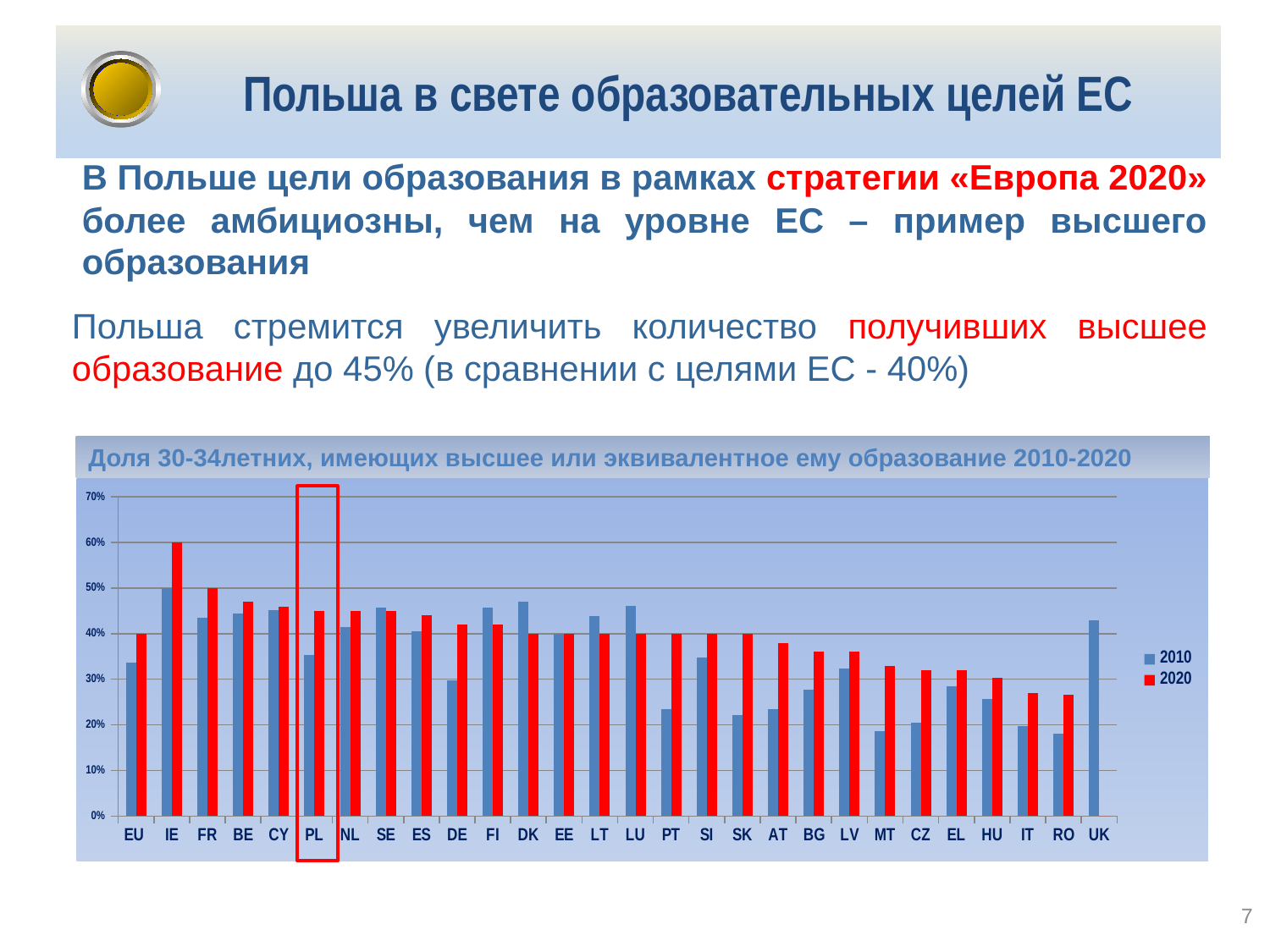

# Польша в свете образовательных целей ЕС

В Польше цели образования в рамках стратегии «Европа 2020» более амбициозны, чем на уровне ЕС – пример высшего образования
Польша стремится увеличить количество получивших высшее образование до 45% (в сравнении с целями ЕС - 40%)
Доля 30-34летних, имеющих высшее или эквивалентное ему образование 2010-2020

### Chart

| Category | 2010 | 2020 |
|---|---|---|
| EU  | 0.3360000000000001 | 0.4 |
| IE | 0.49900000000000005 | 0.6000000000000001 |
| FR | 0.43500000000000005 | 0.5 |
| BE | 0.444 | 0.47000000000000003 |
| CY | 0.451 | 0.46 |
| PL | 0.35300000000000004 | 0.45 |
| NL | 0.41400000000000003 | 0.45 |
| SE | 0.458 | 0.45 |
| ES | 0.4060000000000001 | 0.44 |
| DE | 0.2980000000000001 | 0.42000000000000004 |
| FI | 0.457 | 0.42000000000000004 |
| DK | 0.47000000000000003 | 0.4 |
| EE | 0.4 | 0.4 |
| LT | 0.43800000000000006 | 0.4 |
| LU | 0.461 | 0.4 |
| PT | 0.23500000000000001 | 0.4 |
| SI | 0.34800000000000003 | 0.4 |
| SK | 0.221 | 0.4 |
| AT | 0.23500000000000001 | 0.38000000000000006 |
| BG | 0.277 | 0.36000000000000004 |
| LV | 0.32300000000000006 | 0.36000000000000004 |
| MT | 0.18600000000000003 | 0.33000000000000007 |
| CZ | 0.20400000000000001 | 0.32000000000000006 |
| EL | 0.28400000000000003 | 0.32000000000000006 |
| HU | 0.257 | 0.3030000000000001 |
| IT | 0.198 | 0.27 |
| RO | 0.18100000000000002 | 0.267 |
| UK | 0.43000000000000005 | 0.0 |
7